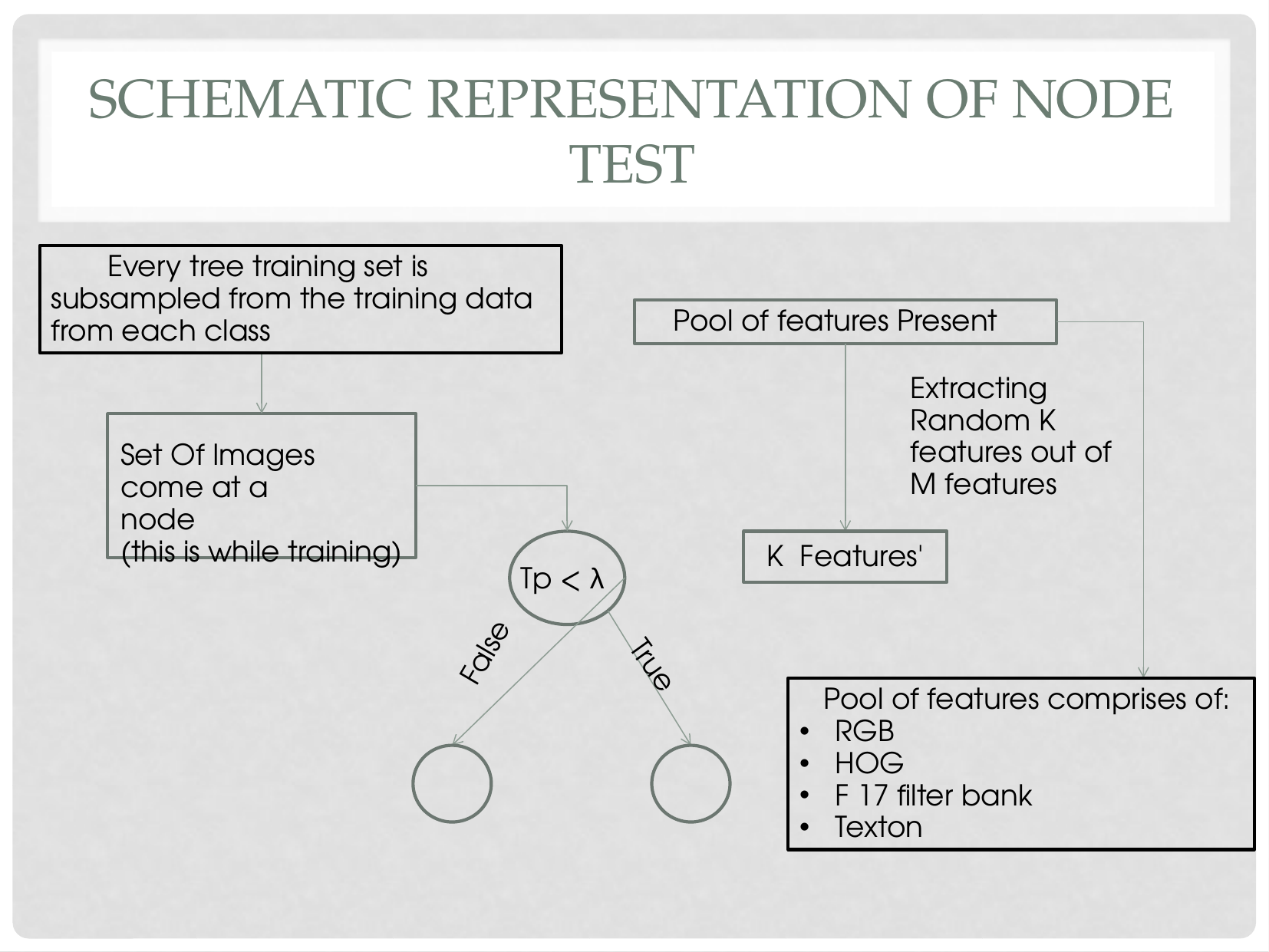

# Schematic representation of Node test
       Every tree training set is subsampled from the training data from each class

Pool of features Present
Extracting Random K  features out of M features

Set Of Images come at a 	node
(this is while training)

K  Features'
Tp < λ
False
True
   Pool of features comprises of:
RGB
HOG
F 17 filter bank
Texton